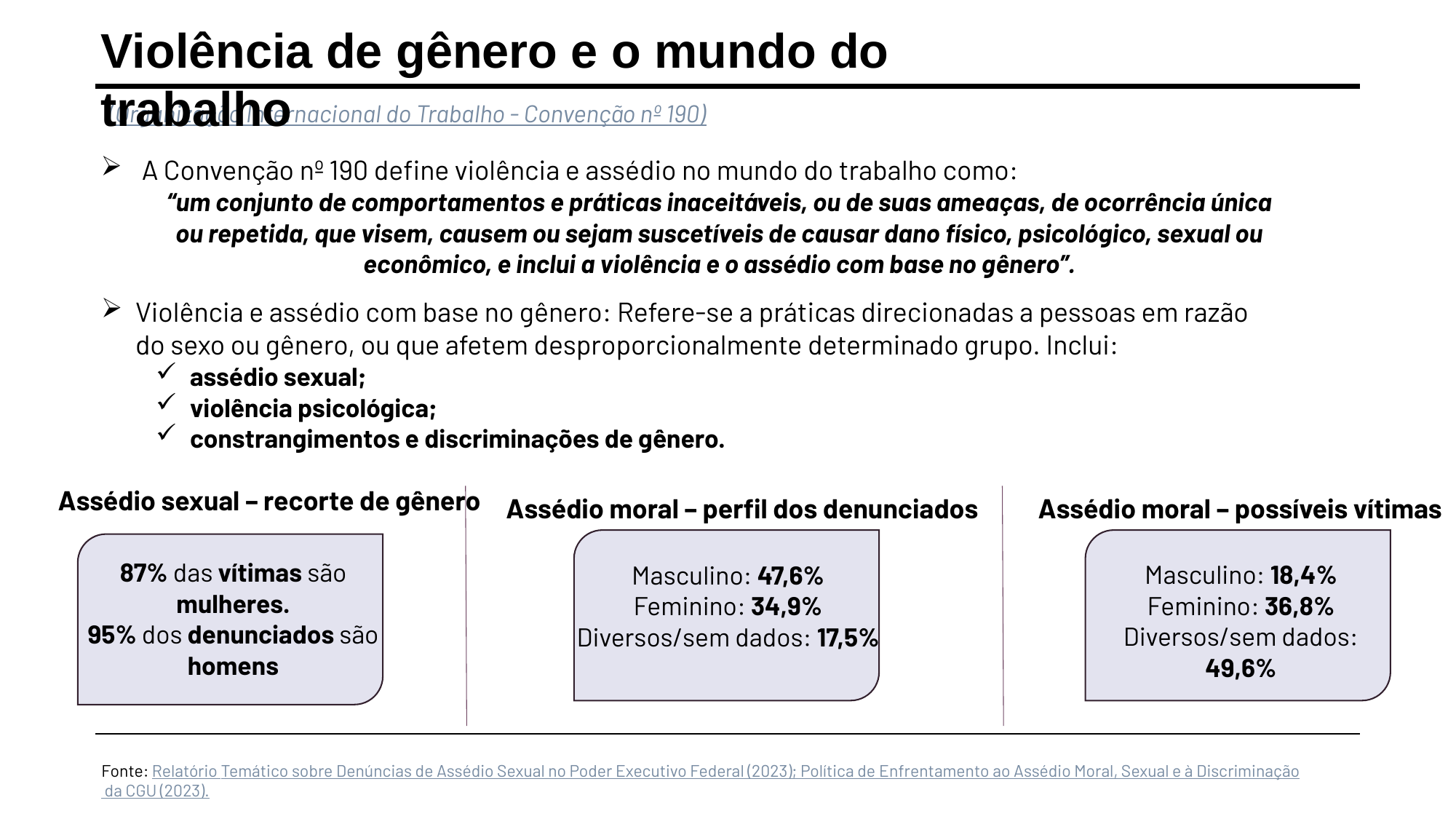

Violência de gênero e o mundo do trabalho

 (Organização Internacional do Trabalho - Convenção nº 190)

A Convenção nº 190 define violência e assédio no mundo do trabalho como:
“um conjunto de comportamentos e práticas inaceitáveis, ou de suas ameaças, de ocorrência única ou repetida, que visem, causem ou sejam suscetíveis de causar dano físico, psicológico, sexual ou econômico, e inclui a violência e o assédio com base no gênero”.
Violência e assédio com base no gênero: Refere-se a práticas direcionadas a pessoas em razão do sexo ou gênero, ou que afetem desproporcionalmente determinado grupo. Inclui:
assédio sexual;
violência psicológica;
constrangimentos e discriminações de gênero.

Assédio sexual – recorte de gênero

87% das vítimas são mulheres.
95% dos denunciados são homens
Assédio moral – possíveis vítimas

Assédio moral – perfil dos denunciados

Masculino: 47,6%
Feminino: 34,9%
Diversos/sem dados: 17,5%
Masculino: 18,4%
Feminino: 36,8%
Diversos/sem dados: 49,6%
Fonte: Relatório Temático sobre Denúncias de Assédio Sexual no Poder Executivo Federal (2023); Política de Enfrentamento ao Assédio Moral, Sexual e à Discriminação da CGU (2023).